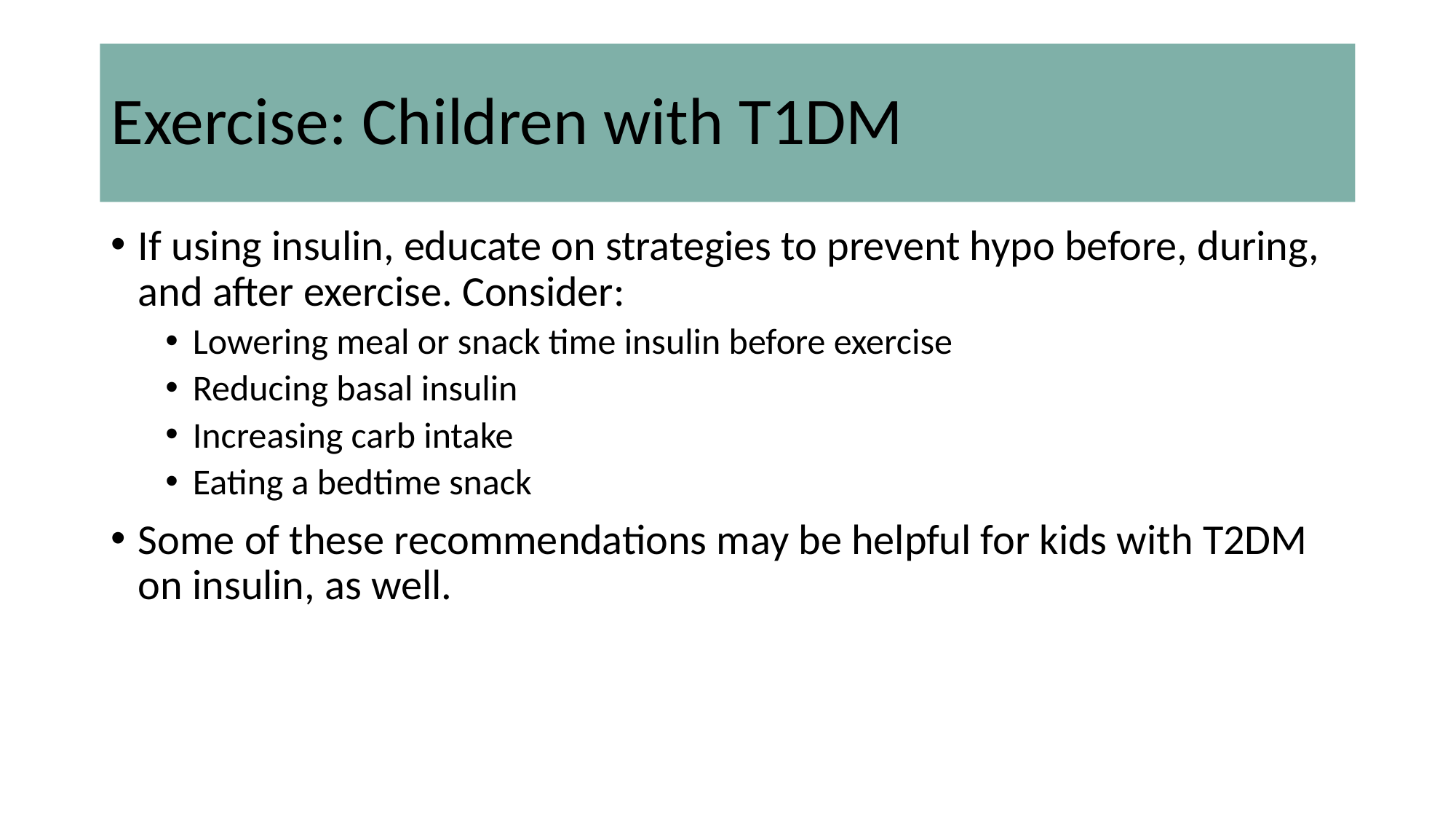

# Exercise: Children with T1DM
If using insulin, educate on strategies to prevent hypo before, during, and after exercise. Consider:
Lowering meal or snack time insulin before exercise
Reducing basal insulin
Increasing carb intake
Eating a bedtime snack
Some of these recommendations may be helpful for kids with T2DM on insulin, as well.